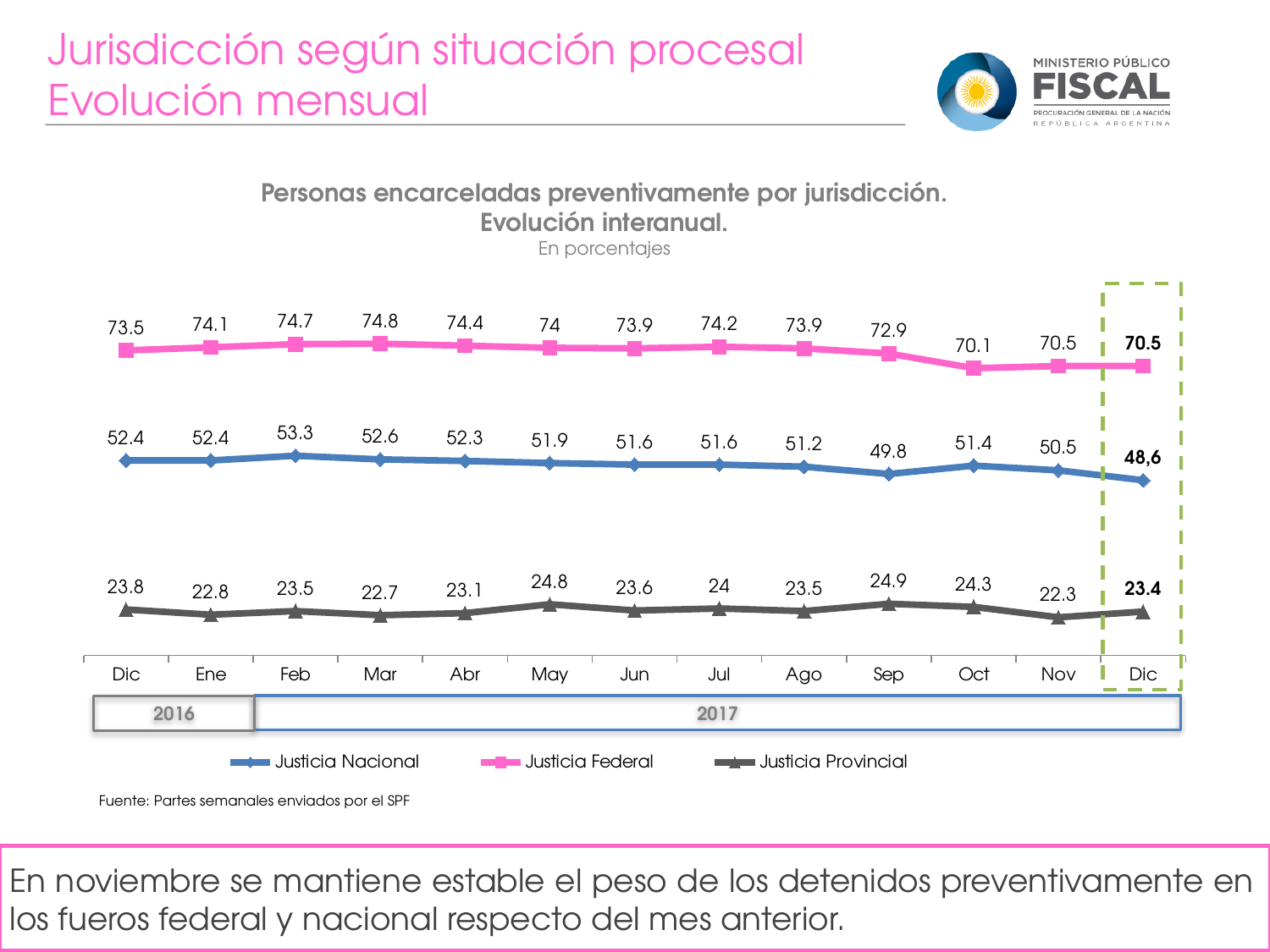

Jurisdicción según situación procesal
Evolución mensual
Personas encarceladas preventivamente por jurisdicción. Evolución interanual.
En porcentajes

### Chart

| Category | Justicia Nacional | Justicia Federal | Justicia Provincial |
|---|---|---|---|
| Dic | 52.4 | 73.5 | 23.8 |
| Ene | 52.4 | 74.1 | 22.8 |
| Feb | 53.3 | 74.7 | 23.5 |
| Mar | 52.6 | 74.8 | 22.7 |
| Abr | 52.3 | 74.4 | 23.1 |
| May | 51.9 | 74.0 | 24.8 |
| Jun | 51.6 | 73.9 | 23.6 |
| Jul | 51.6 | 74.2 | 24.0 |
| Ago | 51.2 | 73.9 | 23.5 |
| Sep | 49.8 | 72.9 | 24.9 |
| Oct | 51.4 | 70.1 | 24.3 |
| Nov | 50.5 | 70.5 | 22.3 |
| Dic | 48.6 | 70.5 | 23.4 |
2017
2016
Fuente: Partes semanales enviados por el SPF

En noviembre se mantiene estable el peso de los detenidos preventivamente en los fueros federal y nacional respecto del mes anterior.